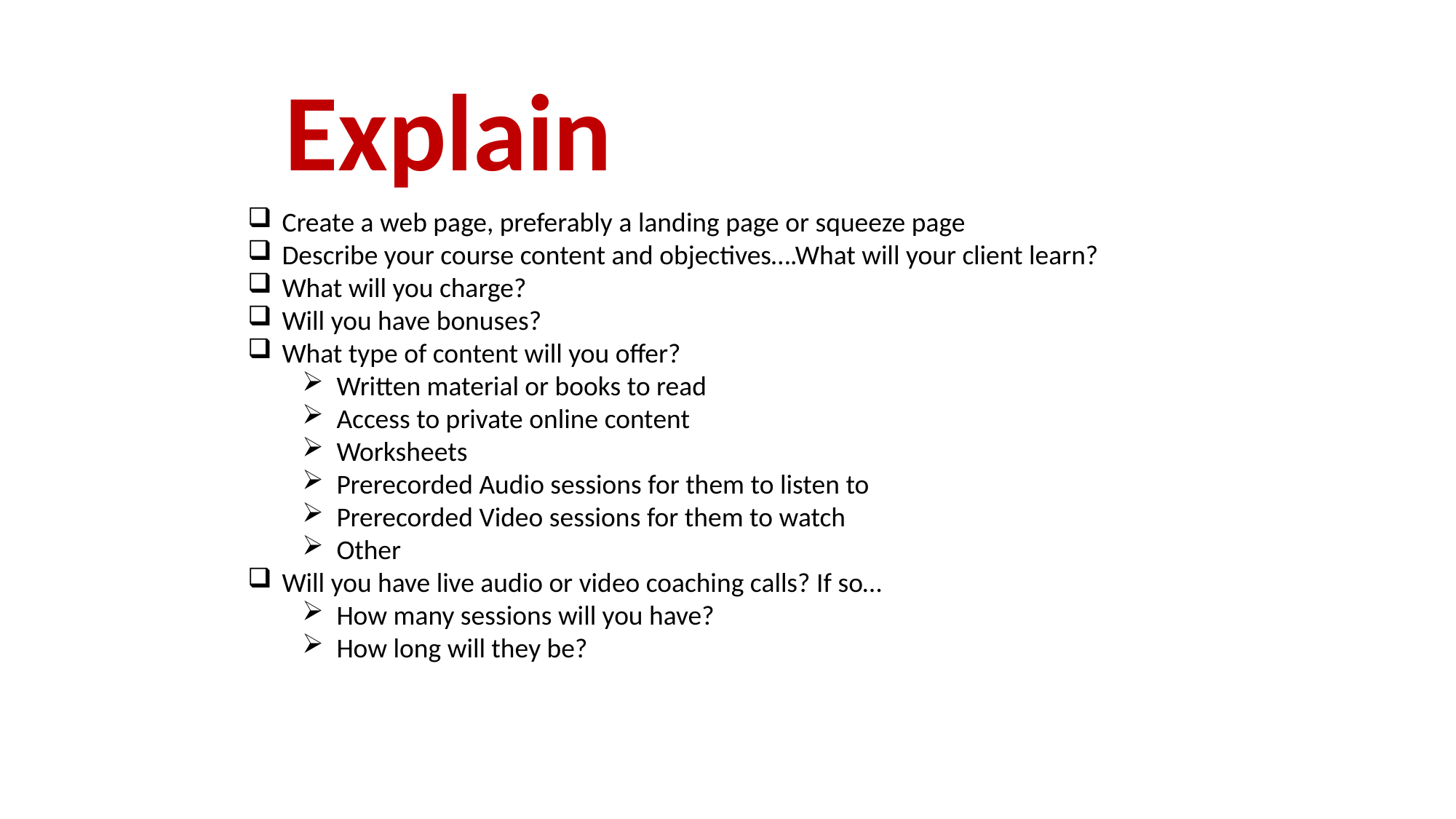

Explain
Create a web page, preferably a landing page or squeeze page
Describe your course content and objectives….What will your client learn?
What will you charge?
Will you have bonuses?
What type of content will you offer?
Written material or books to read
Access to private online content
Worksheets
Prerecorded Audio sessions for them to listen to
Prerecorded Video sessions for them to watch
Other
Will you have live audio or video coaching calls? If so…
How many sessions will you have?
How long will they be?